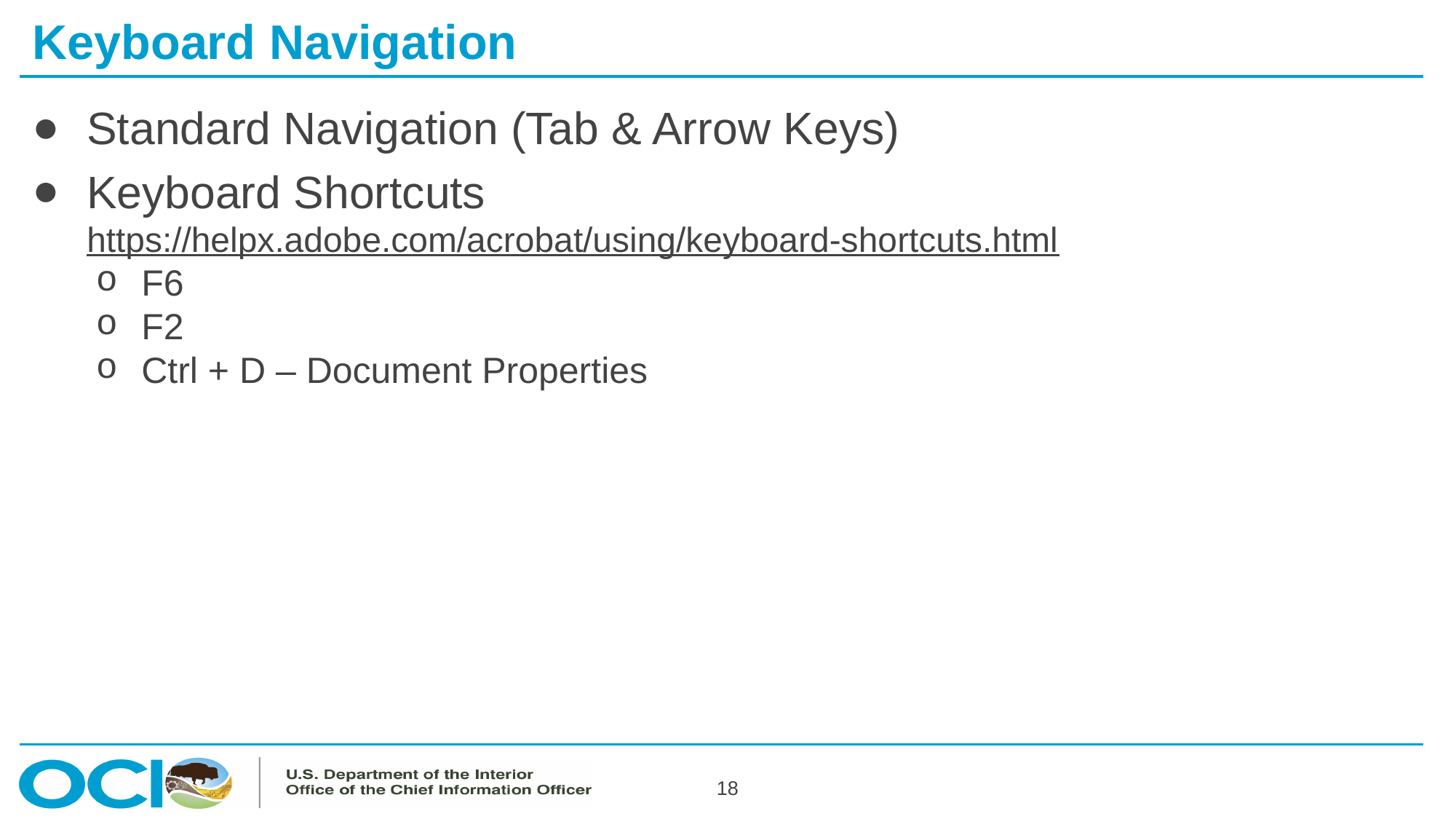

# Keyboard Navigation
Standard Navigation (Tab & Arrow Keys)
Keyboard Shortcuts
https://helpx.adobe.com/acrobat/using/keyboard-shortcuts.html
F6
F2
Ctrl + D – Document Properties
18